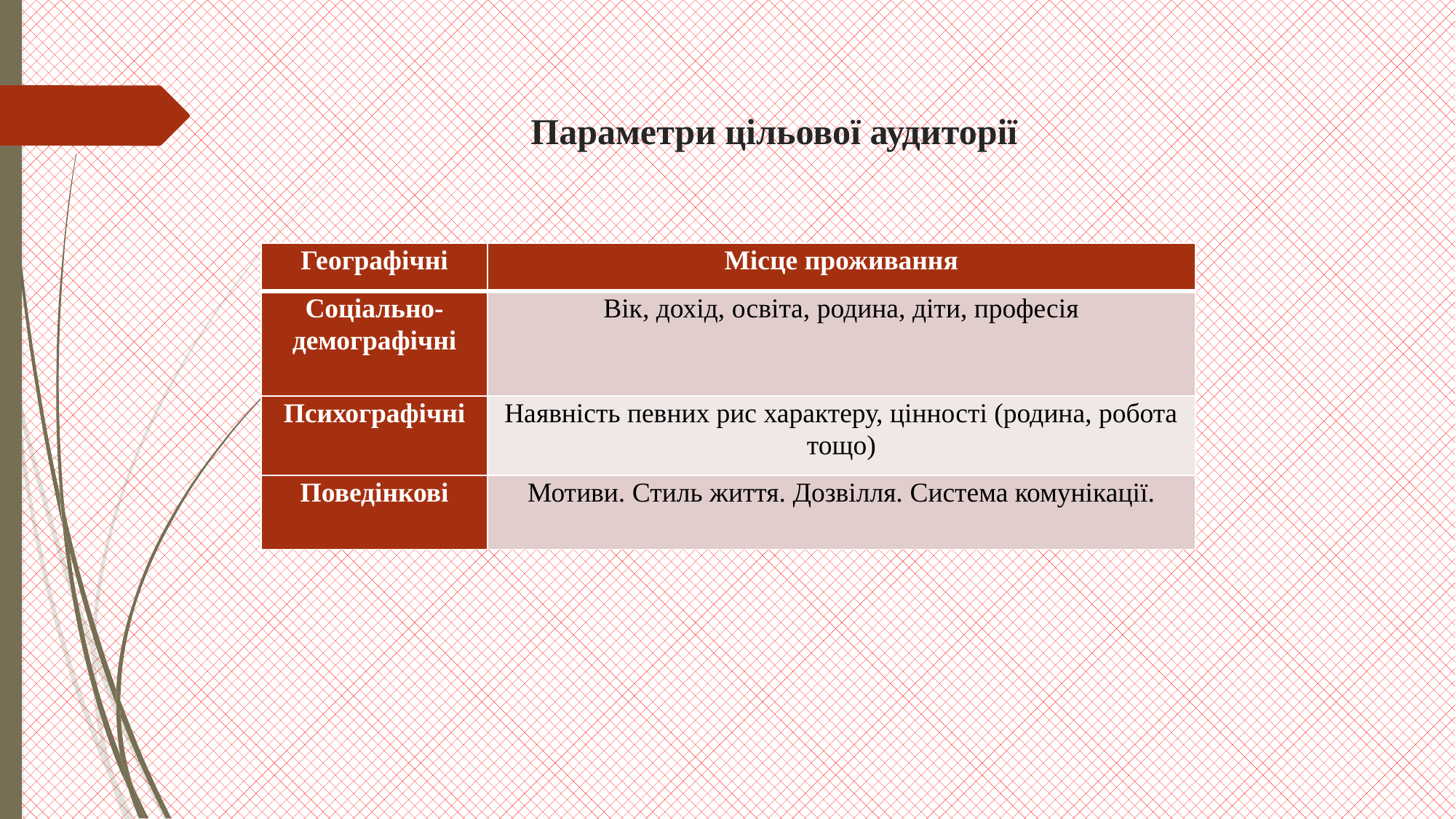

# Параметри цільової аудиторії
| Географічні | Місце проживання |
| --- | --- |
| Соціально-демографічні | Вік, дохід, освіта, родина, діти, професія |
| Психографічні | Наявність певних рис характеру, цінності (родина, робота тощо) |
| Поведінкові | Мотиви. Стиль життя. Дозвілля. Система комунікації. |